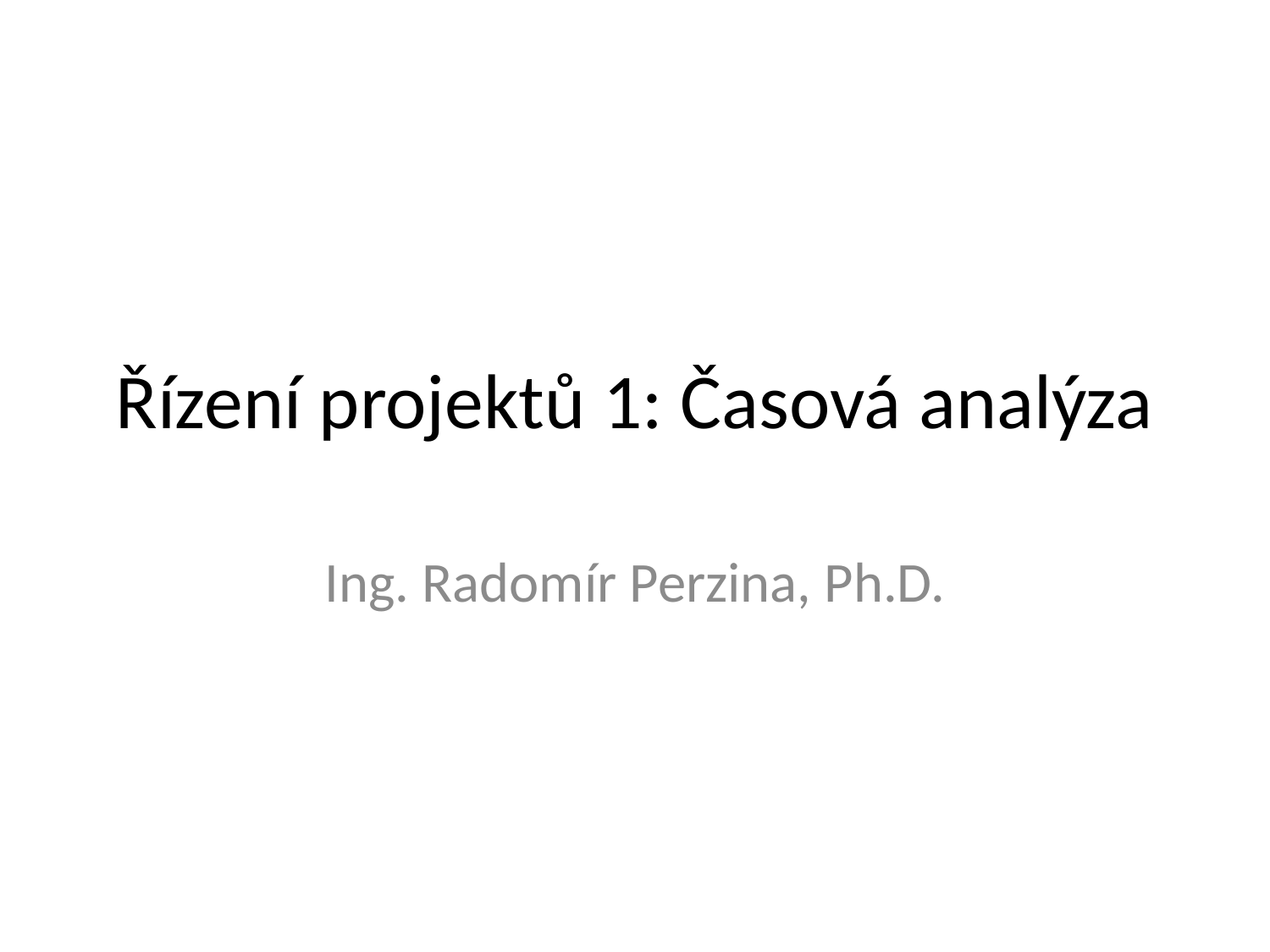

# Řízení projektů 1: Časová analýza
Ing. Radomír Perzina, Ph.D.